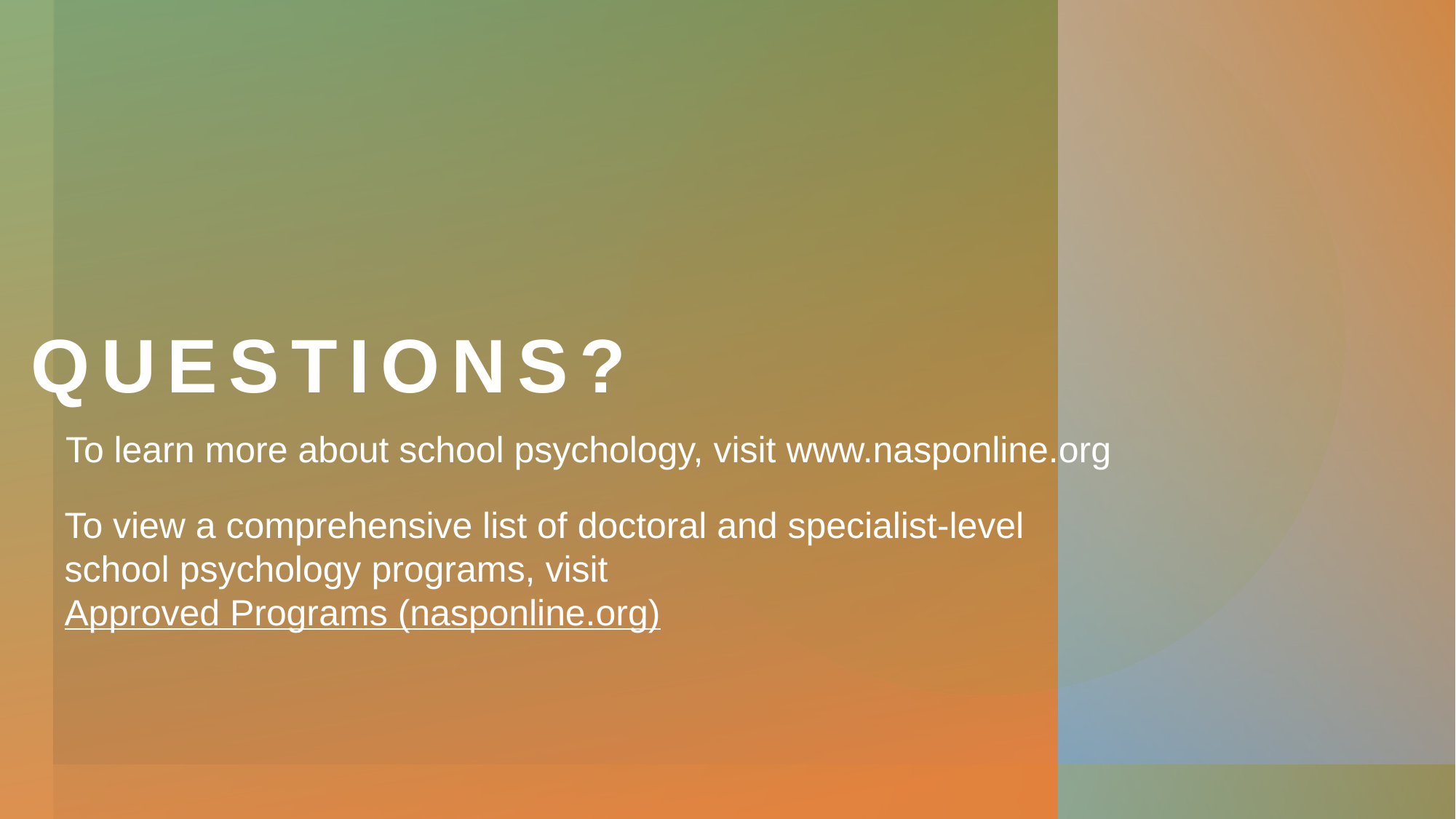

# Questions?
To learn more about school psychology, visit www.nasponline.org
To view a comprehensive list of doctoral and specialist-level school psychology programs, visit Approved Programs (nasponline.org)